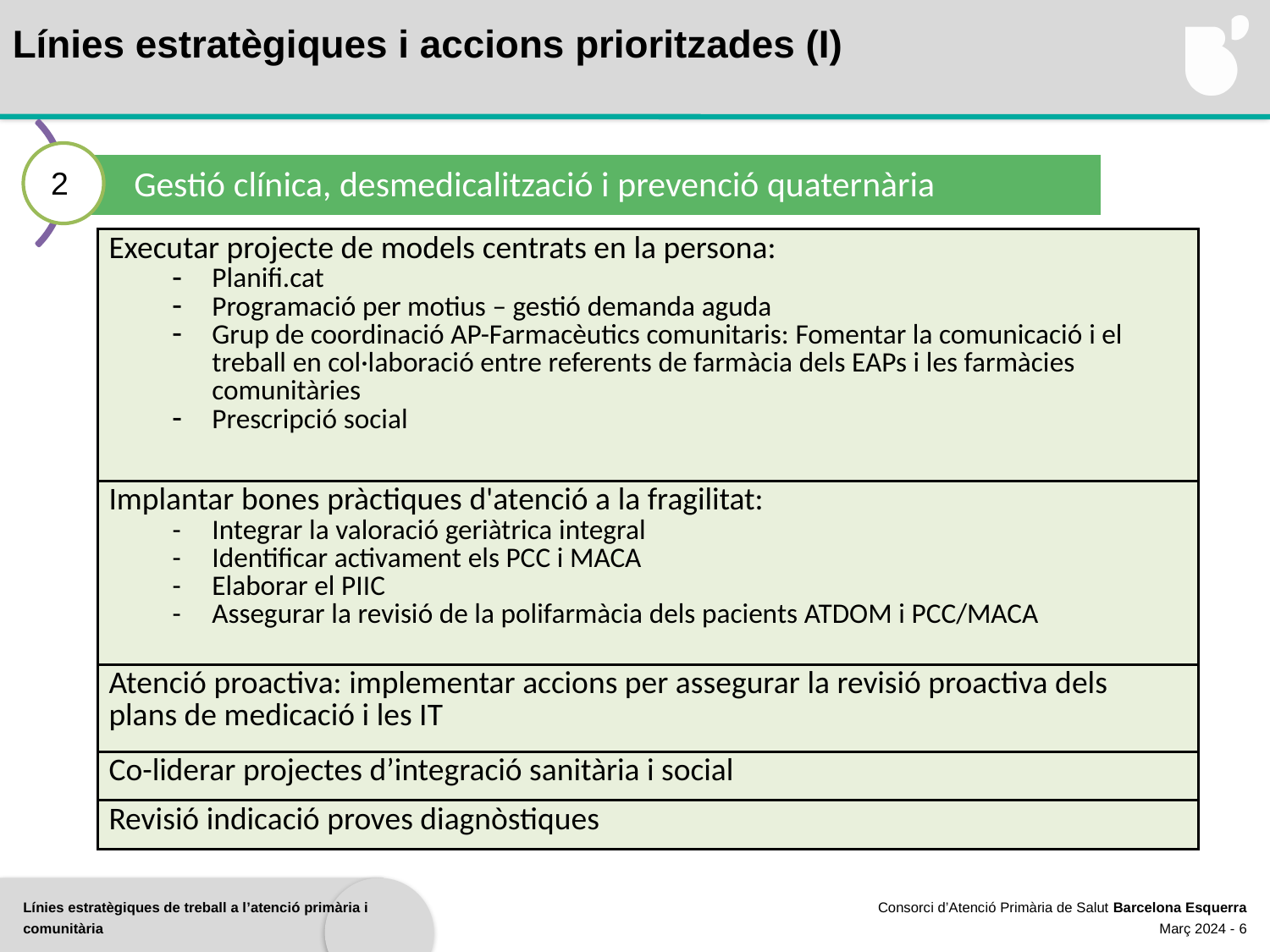

Línies estratègiques i accions prioritzades (I)

     Gestió clínica, desmedicalització i prevenció quaternària​
2
| Executar projecte de models centrats en la persona: Planifi.cat Programació per motius – gestió demanda aguda Grup de coordinació AP-Farmacèutics comunitaris: Fomentar la comunicació i el treball en col·laboració entre referents de farmàcia dels EAPs i les farmàcies comunitàries Prescripció social |
| --- |
| Implantar bones pràctiques d'atenció a la fragilitat:  Integrar la valoració geriàtrica integral Identificar activament els PCC i MACA Elaborar el PIIC Assegurar la revisió de la polifarmàcia dels pacients ATDOM i PCC/MACA |
| Atenció proactiva: implementar accions per assegurar la revisió proactiva dels plans de medicació i les IT |
| Co-liderar projectes d’integració sanitària i social |
| Revisió indicació proves diagnòstiques |